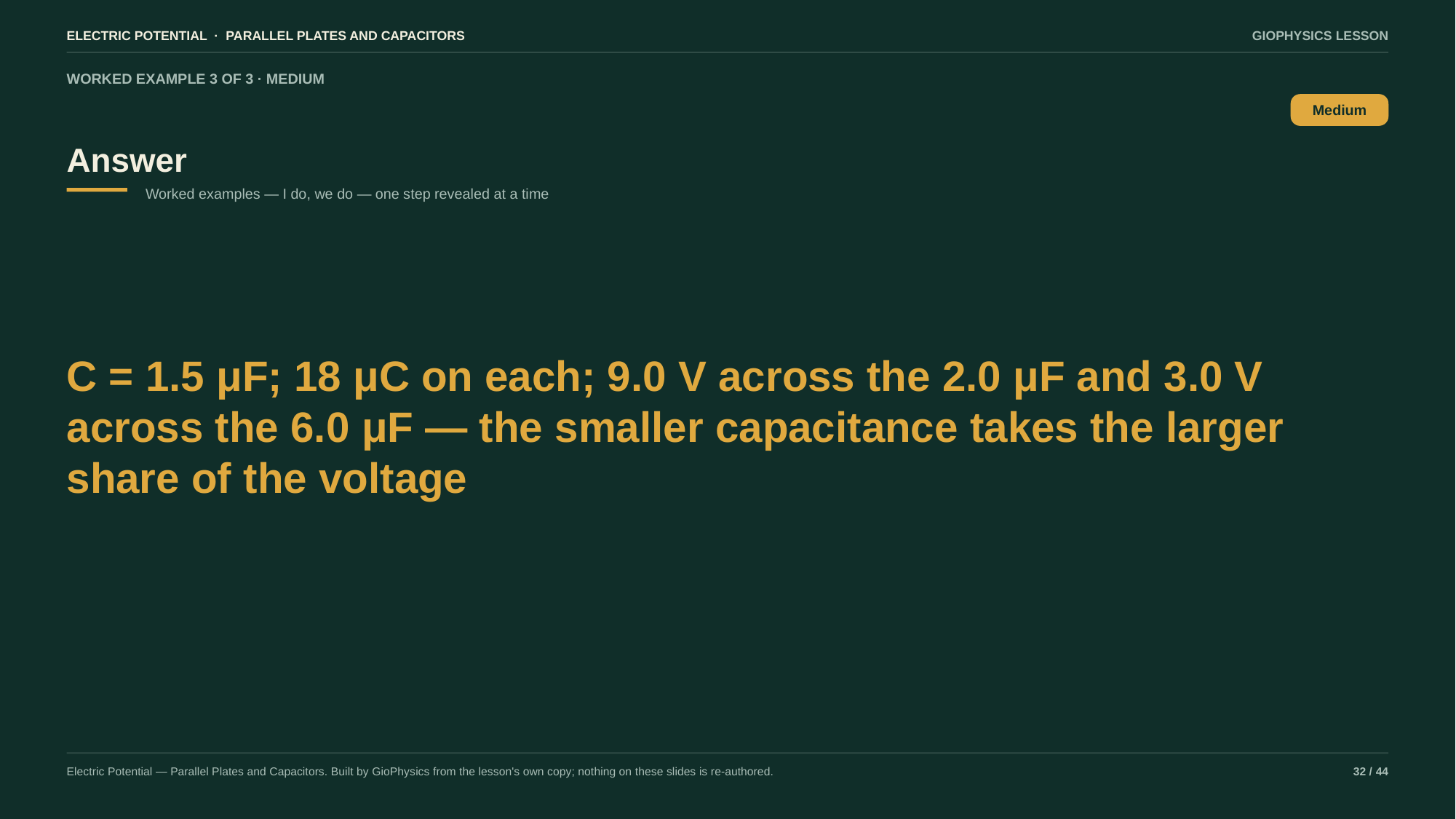

ELECTRIC POTENTIAL  ·  PARALLEL PLATES AND CAPACITORS
GIOPHYSICS LESSON

WORKED EXAMPLE 3 OF 3 · MEDIUM
Answer

Medium
Worked examples — I do, we do — one step revealed at a time

C = 1.5 μF; 18 μC on each; 9.0 V across the 2.0 μF and 3.0 V across the 6.0 μF — the smaller capacitance takes the larger share of the voltage

Electric Potential — Parallel Plates and Capacitors. Built by GioPhysics from the lesson's own copy; nothing on these slides is re-authored.
32 / 44